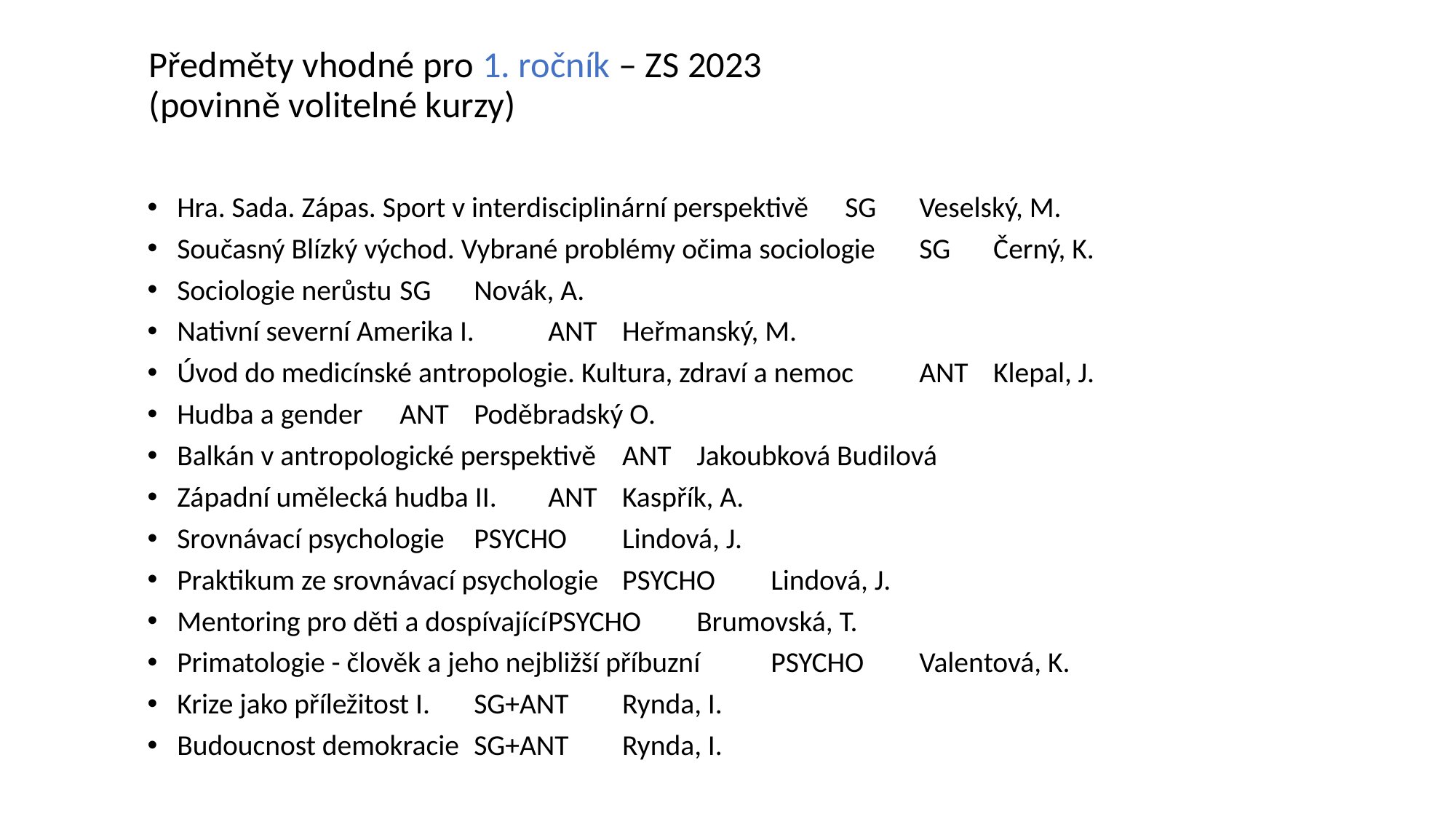

# Předměty vhodné pro 1. ročník – ZS 2023 (povinně volitelné kurzy)
Hra. Sada. Zápas. Sport v interdisciplinární perspektivě		SG	Veselský, M.
Současný Blízký východ. Vybrané problémy očima sociologie	SG	Černý, K.
Sociologie nerůstu					SG	Novák, A.
Nativní severní Amerika I.					ANT 	Heřmanský, M.
Úvod do medicínské antropologie. Kultura, zdraví a nemoc	ANT	Klepal, J.
Hudba a gender						ANT	Poděbradský O.
Balkán v antropologické perspektivě				ANT	Jakoubková Budilová
Západní umělecká hudba II.				ANT	Kaspřík, A.
Srovnávací psychologie					PSYCHO	Lindová, J.
Praktikum ze srovnávací psychologie				PSYCHO	Lindová, J.
Mentoring pro děti a dospívající				PSYCHO	Brumovská, T.
Primatologie - člověk a jeho nejbližší příbuzní			PSYCHO	Valentová, K.
Krize jako příležitost I.					SG+ANT	Rynda, I.
Budoucnost demokracie					SG+ANT	Rynda, I.